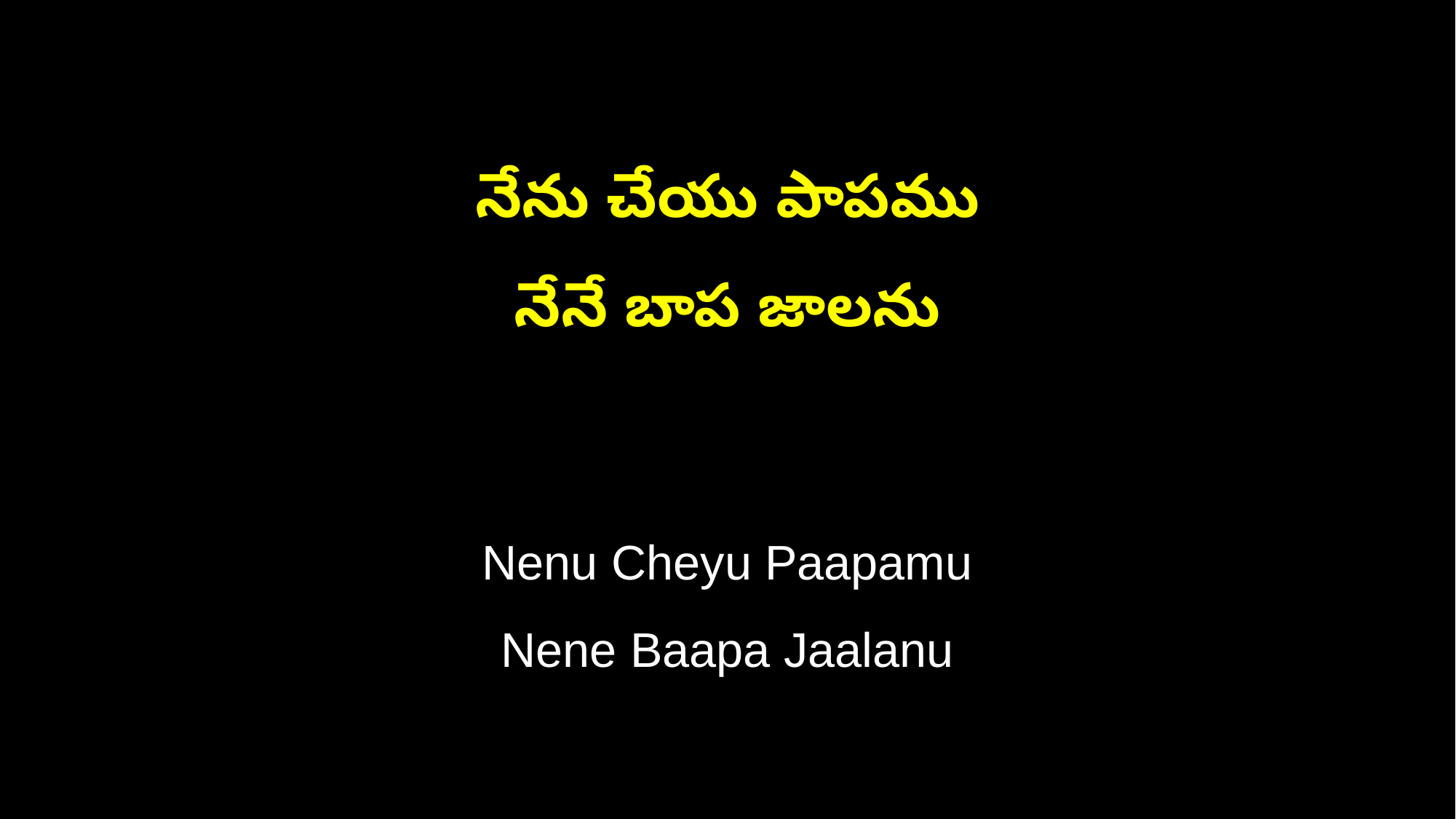

నేను చేయు పాపము
నేనే బాప జాలను
Nenu Cheyu Paapamu
Nene Baapa Jaalanu